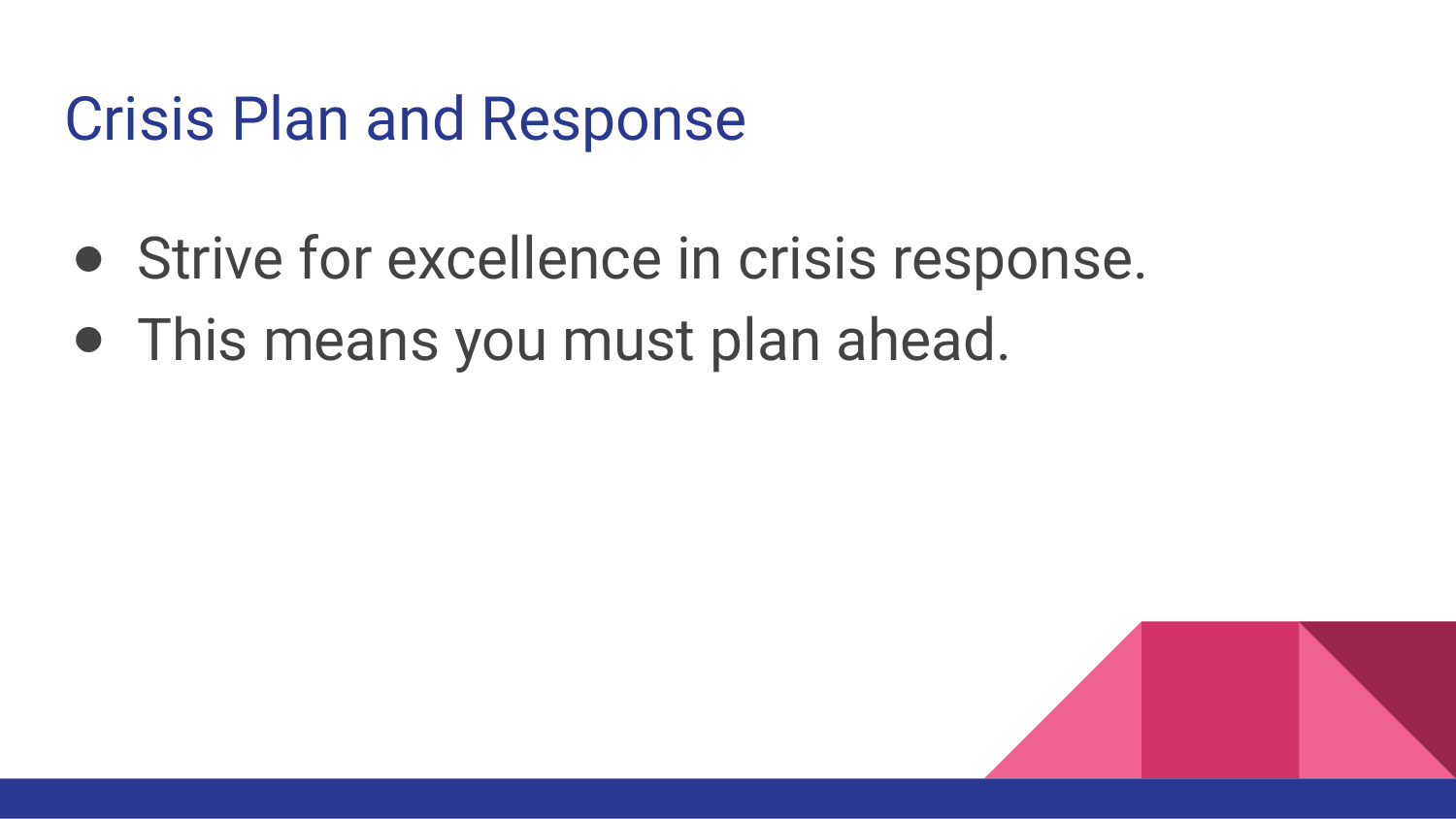

# Crisis Plan and Response
Strive for excellence in crisis response.
This means you must plan ahead.